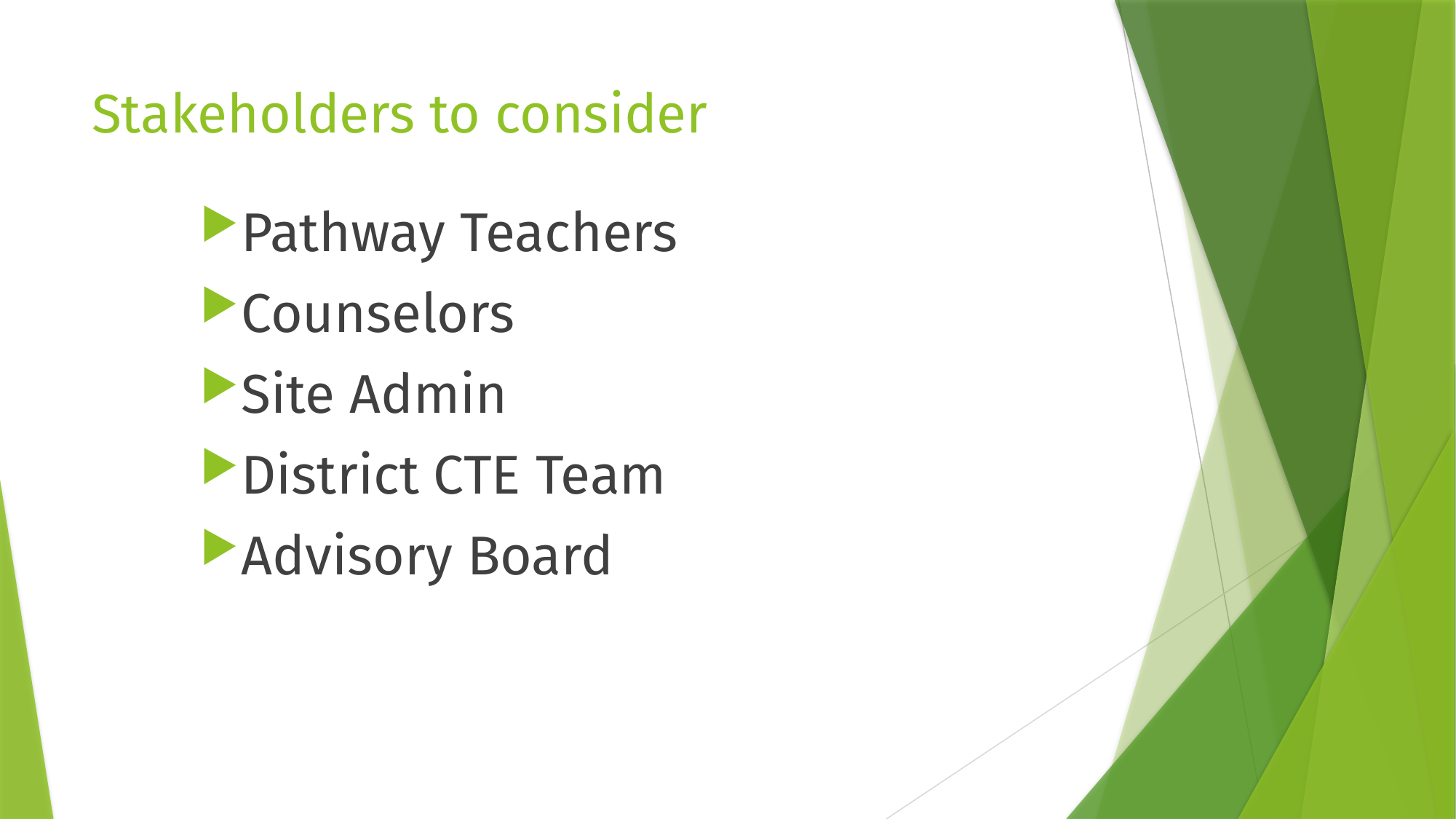

# Stakeholders to consider
Pathway Teachers
Counselors
Site Admin
District CTE Team
Advisory Board